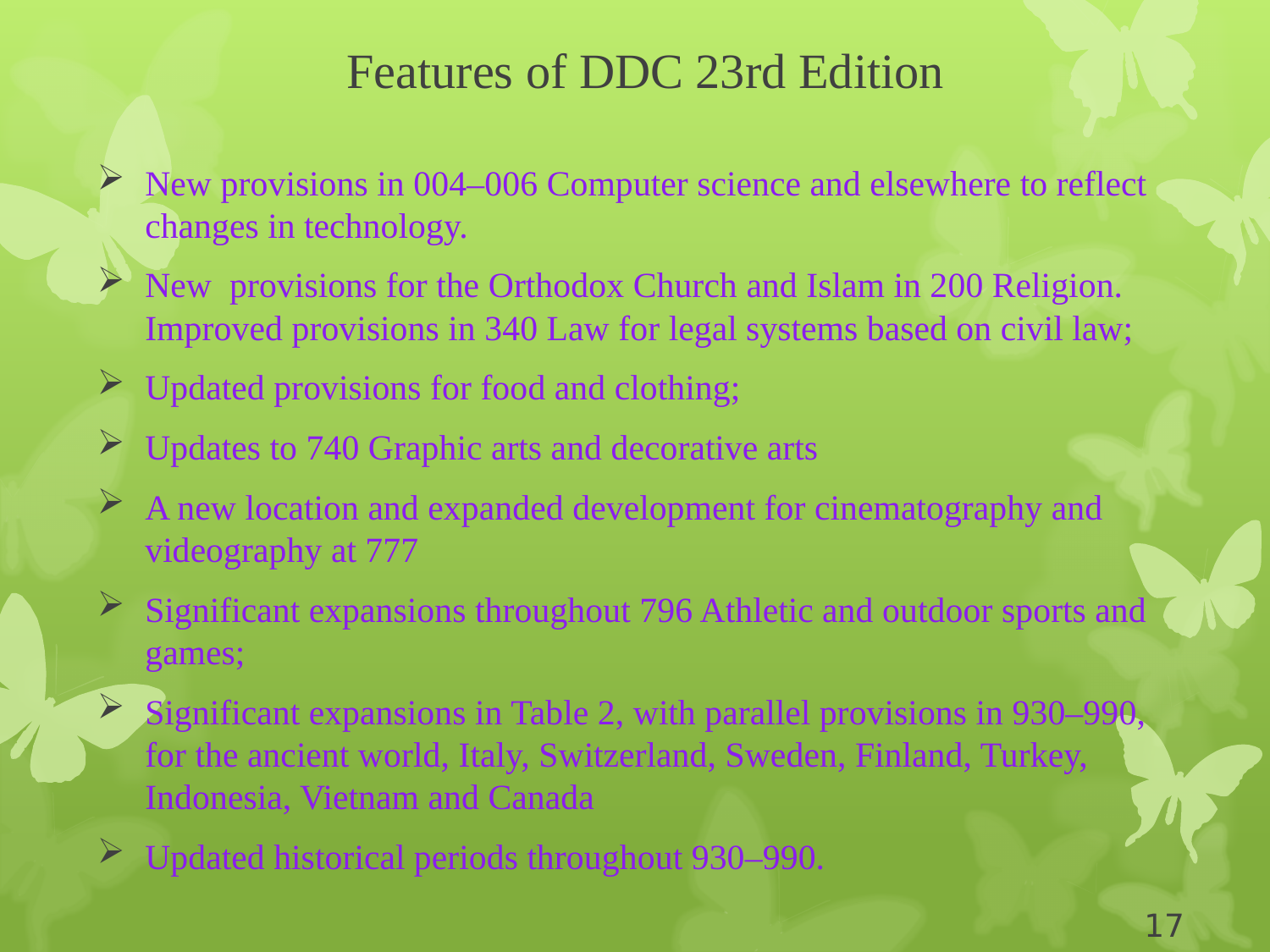

# Features of DDC 23rd Edition
New provisions in 004–006 Computer science and elsewhere to reflect changes in technology.
New  provisions for the Orthodox Church and Islam in 200 Religion. Improved provisions in 340 Law for legal systems based on civil law;
Updated provisions for food and clothing;
Updates to 740 Graphic arts and decorative arts
A new location and expanded development for cinematography and videography at 777
Significant expansions throughout 796 Athletic and outdoor sports and games;
Significant expansions in Table 2, with parallel provisions in 930–990, for the ancient world, Italy, Switzerland, Sweden, Finland, Turkey, Indonesia, Vietnam and Canada
Updated historical periods throughout 930–990.
17